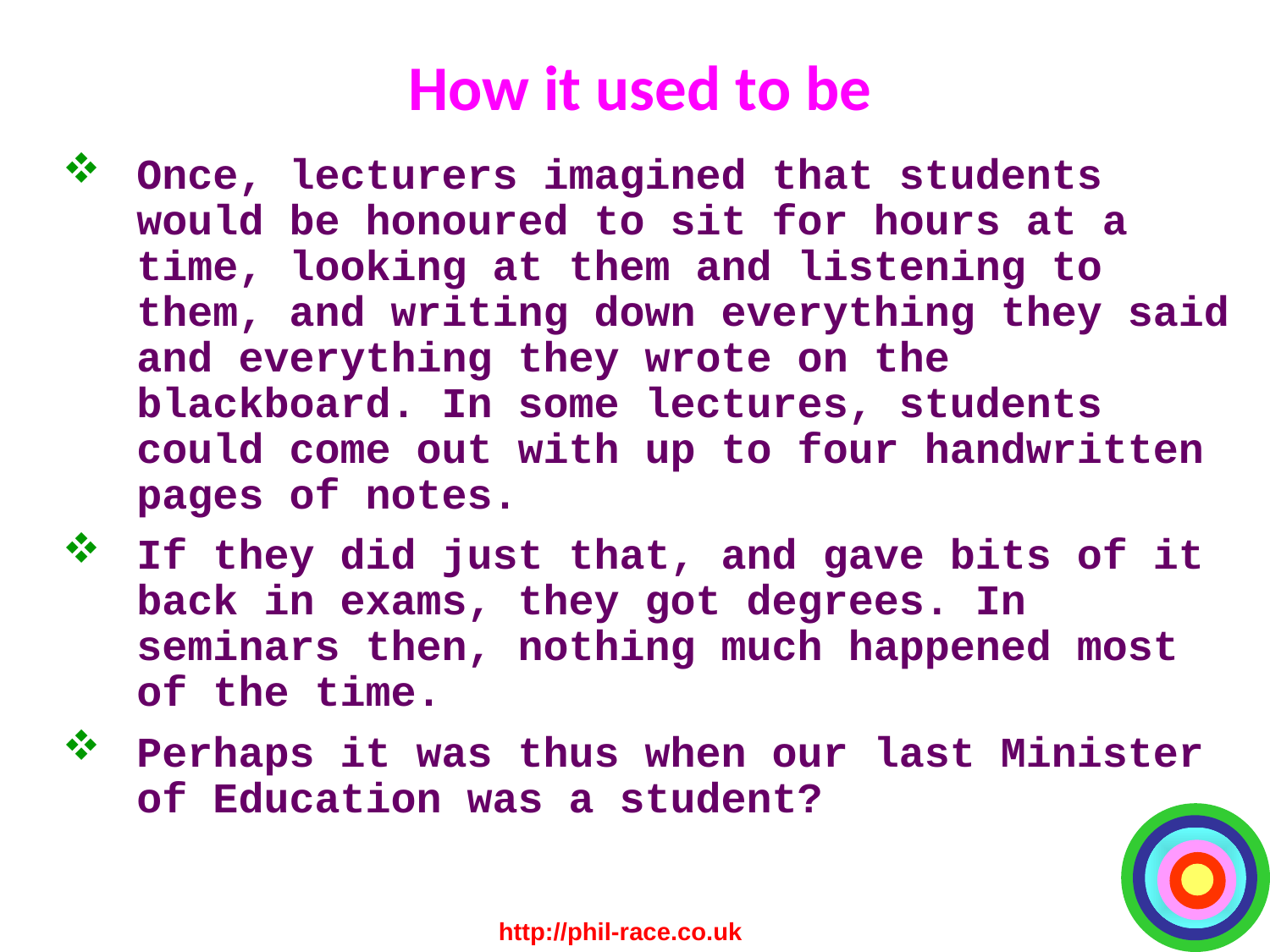

# How it used to be
Once, lecturers imagined that students would be honoured to sit for hours at a time, looking at them and listening to them, and writing down everything they said and everything they wrote on the blackboard. In some lectures, students could come out with up to four handwritten pages of notes.
If they did just that, and gave bits of it back in exams, they got degrees. In seminars then, nothing much happened most of the time.
Perhaps it was thus when our last Minister of Education was a student?